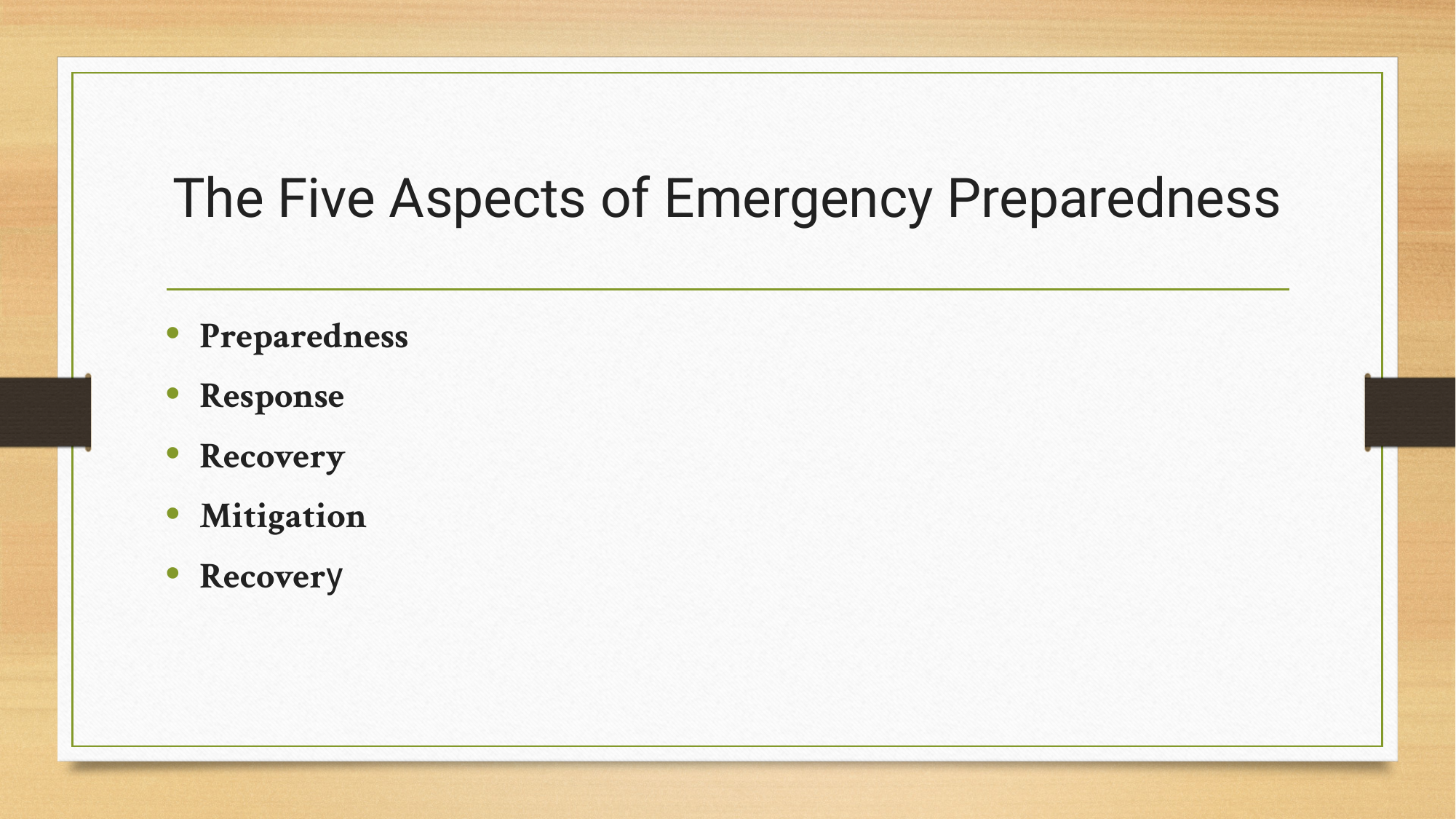

# The Five Aspects of Emergency Preparedness
Preparedness
Response
Recovery
Mitigation
Recovery